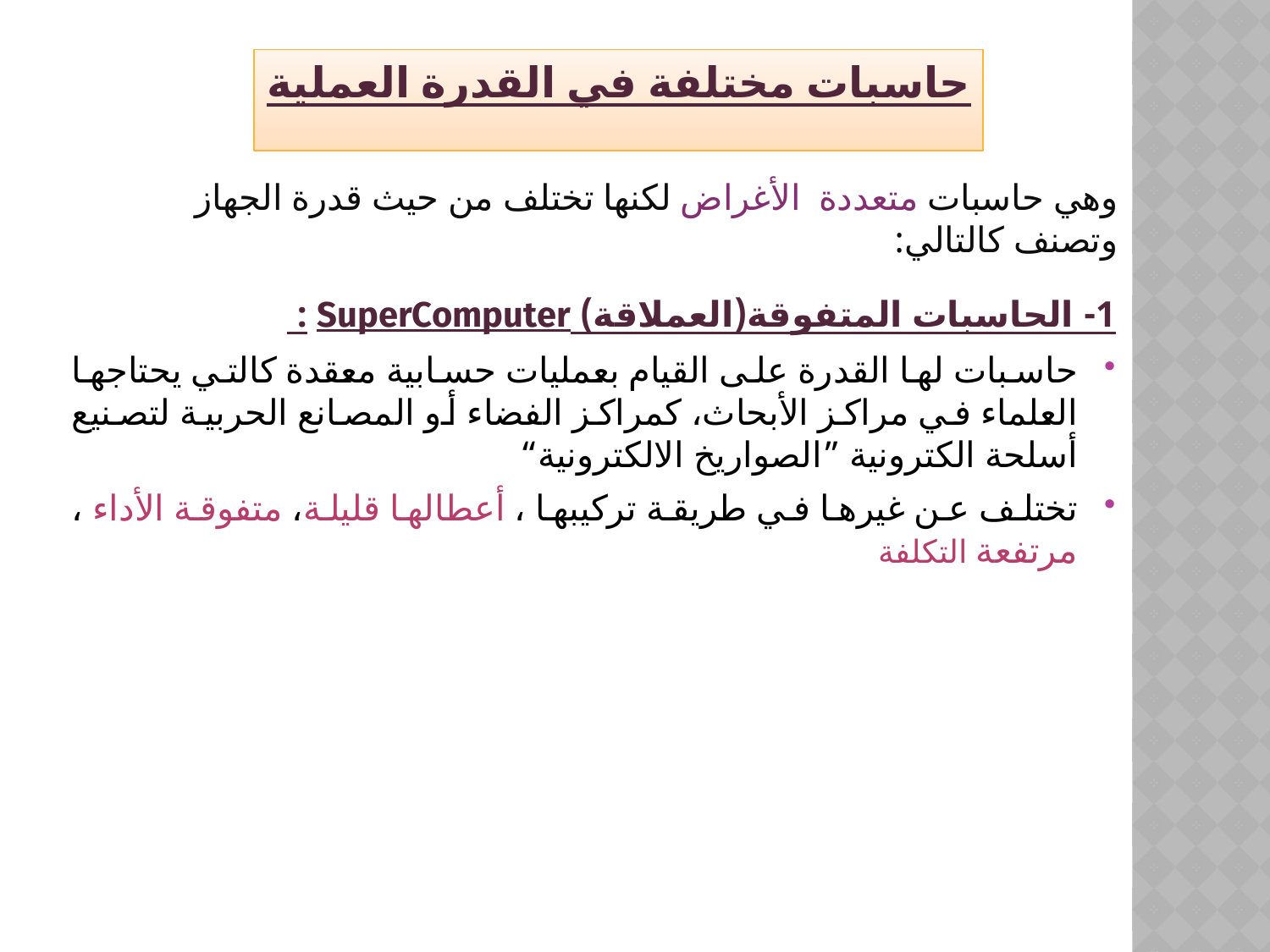

حاسبات مختلفة في القدرة العملية

وهي حاسبات متعددة  الأغراض لكنها تختلف من حيث قدرة الجهاز
وتصنف كالتالي:

1- الحاسبات المتفوقة(العملاقة) SuperComputer :

حاسبات لها القدرة على القيام بعمليات حسابية معقدة كالتي يحتاجها العلماء في مراكز الأبحاث، كمراكز الفضاء أو المصانع الحربية لتصنيع أسلحة الكترونية ”الصواريخ الالكترونية“
تختلف عن غيرها في طريقة تركيبها ، أعطالها قليلة، متفوقة الأداء ، مرتفعة التكلفة